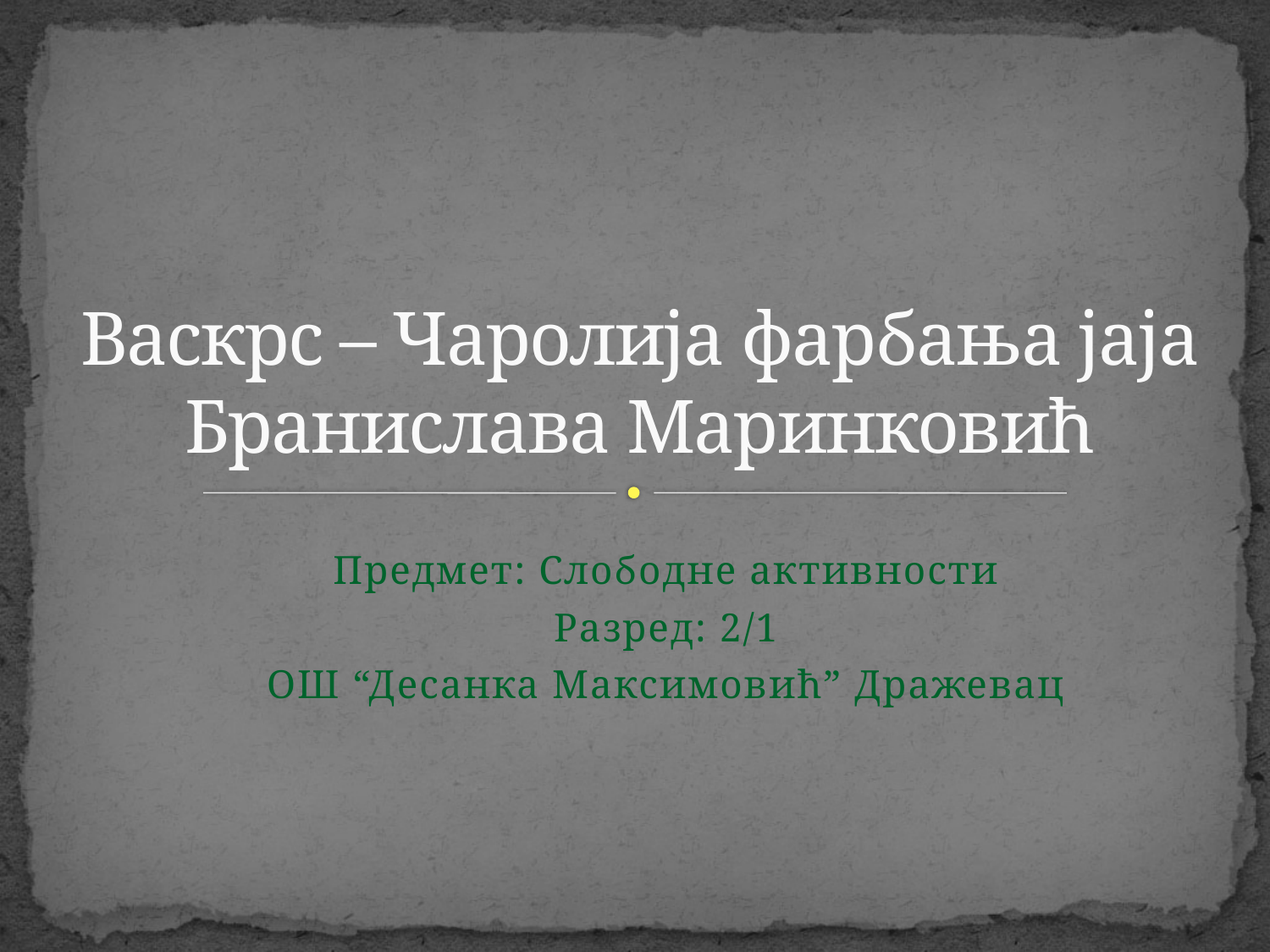

# Васкрс – Чаролија фарбања јаја Бранислава Маринковић
Предмет: Слободне активности
Разред: 2/1
ОШ “Десанка Максимовић” Дражевац